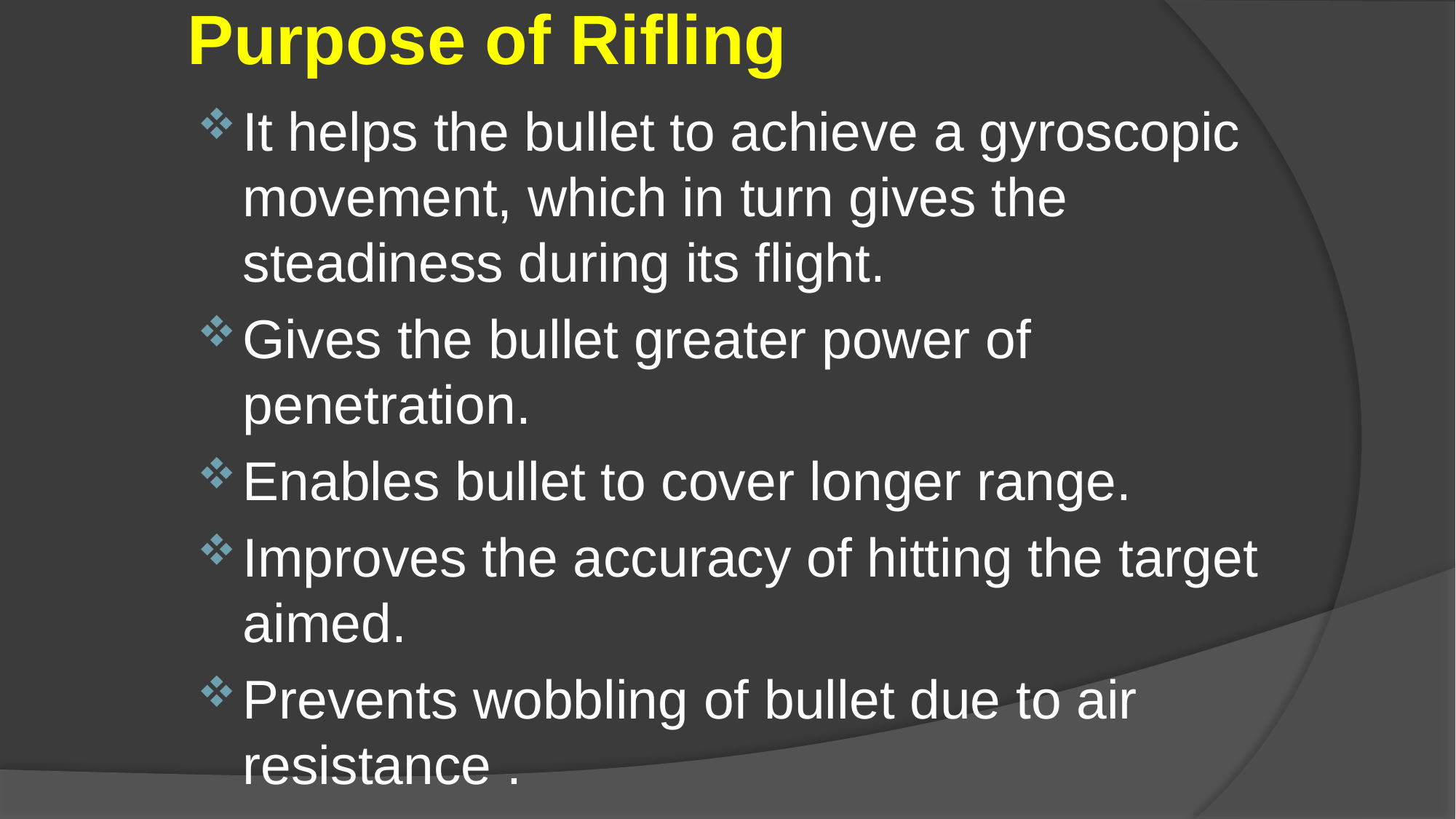

# Purpose of Rifling
It helps the bullet to achieve a gyroscopic movement, which in turn gives the steadiness during its flight.
Gives the bullet greater power of penetration.
Enables bullet to cover longer range.
Improves the accuracy of hitting the target aimed.
Prevents wobbling of bullet due to air resistance .